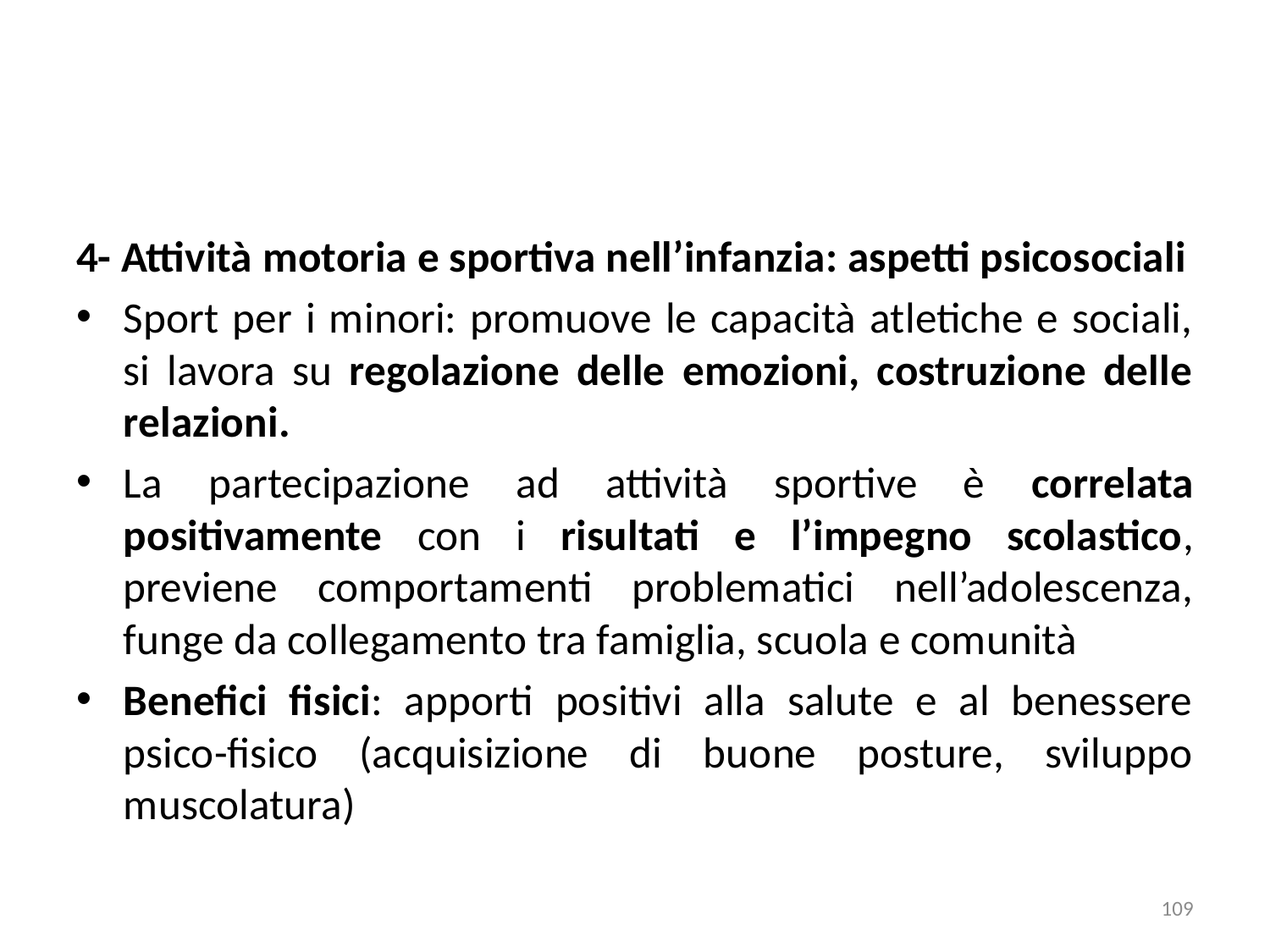

4- Attività motoria e sportiva nell’infanzia: aspetti psicosociali
Sport per i minori: promuove le capacità atletiche e sociali, si lavora su regolazione delle emozioni, costruzione delle relazioni.
La partecipazione ad attività sportive è correlata positivamente con i risultati e l’impegno scolastico, previene comportamenti problematici nell’adolescenza, funge da collegamento tra famiglia, scuola e comunità
Benefici fisici: apporti positivi alla salute e al benessere psico-fisico (acquisizione di buone posture, sviluppo muscolatura)

109